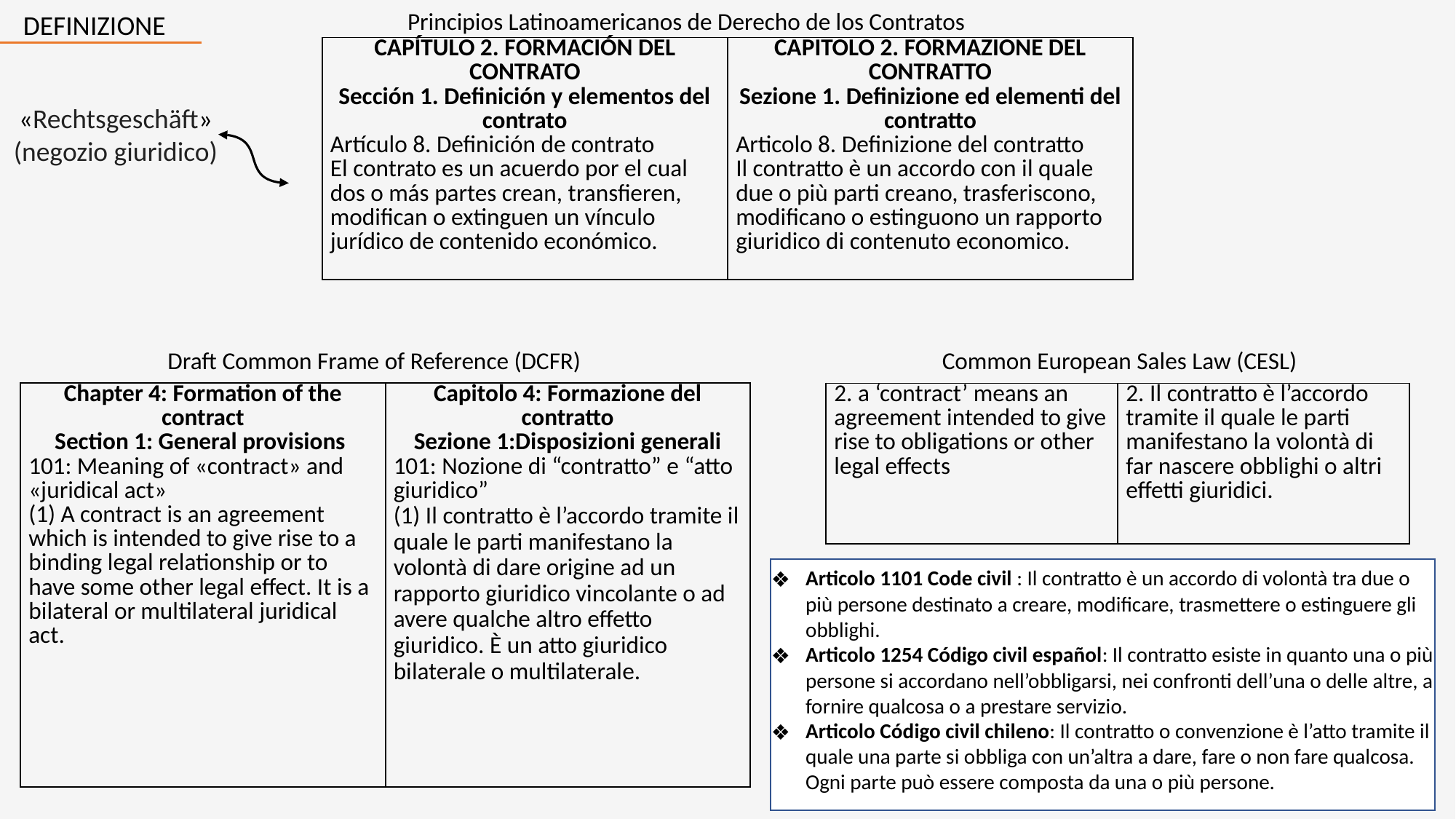

Principios Latinoamericanos de Derecho de los Contratos
DEFINIZIONE
| CAPÍTULO 2. FORMACIÓN DEL CONTRATO Sección 1. Definición y elementos del contrato Artículo 8. Definición de contrato El contrato es un acuerdo por el cual dos o más partes crean, transfieren, modifican o extinguen un vínculo jurídico de contenido económico. | CAPITOLO 2. FORMAZIONE DEL CONTRATTO Sezione 1. Definizione ed elementi del contratto Articolo 8. Definizione del contratto Il contratto è un accordo con il quale due o più parti creano, trasferiscono, modificano o estinguono un rapporto giuridico di contenuto economico. |
| --- | --- |
«Rechtsgeschäft» (negozio giuridico)
Common European Sales Law (CESL)
Draft Common Frame of Reference (DCFR)
| Chapter 4: Formation of the contract Section 1: General provisions 101: Meaning of «contract» and «juridical act» (1) A contract is an agreement which is intended to give rise to a binding legal relationship or to have some other legal effect. It is a bilateral or multilateral juridical act. | Capitolo 4: Formazione del contratto Sezione 1:Disposizioni generali 101: Nozione di “contratto” e “atto giuridico” (1) Il contratto è l’accordo tramite il quale le parti manifestano la volontà di dare origine ad un rapporto giuridico vincolante o ad avere qualche altro effetto giuridico. È un atto giuridico bilaterale o multilaterale. |
| --- | --- |
| 2. a ‘contract’ means an agreement intended to give rise to obligations or other legal effects | 2. Il contratto è l’accordo tramite il quale le parti manifestano la volontà di far nascere obblighi o altri effetti giuridici. |
| --- | --- |
Articolo 1101 Code civil : Il contratto è un accordo di volontà tra due o più persone destinato a creare, modificare, trasmettere o estinguere gli obblighi.
Articolo 1254 Código civil español: Il contratto esiste in quanto una o più persone si accordano nell’obbligarsi, nei confronti dell’una o delle altre, a fornire qualcosa o a prestare servizio.
Articolo Código civil chileno: Il contratto o convenzione è l’atto tramite il quale una parte si obbliga con un’altra a dare, fare o non fare qualcosa. Ogni parte può essere composta da una o più persone.